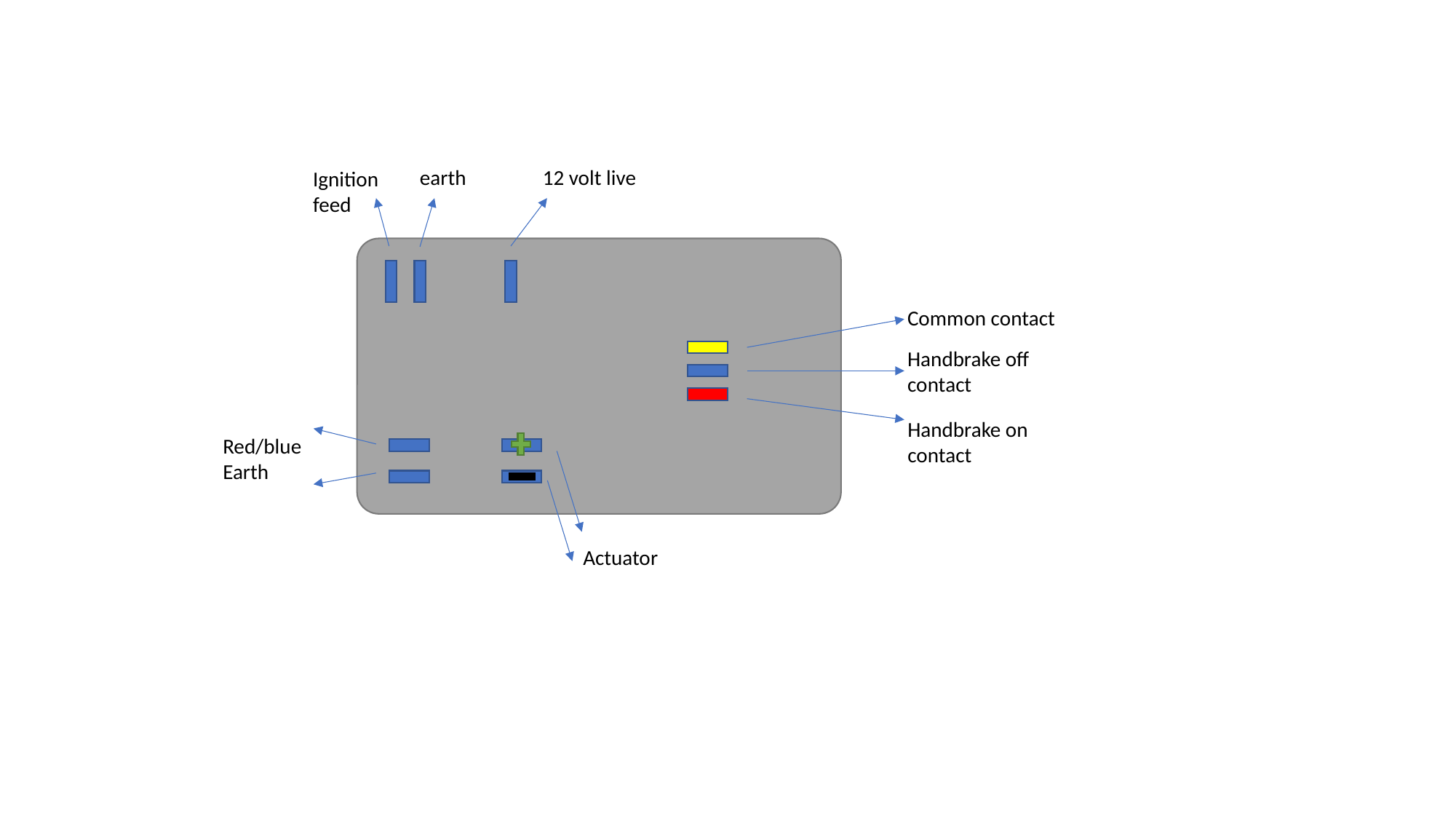

earth
12 volt live
Ignition feed

Common contact

Handbrake off  contact

Handbrake on  contact

Red/blue Earth

Actuator